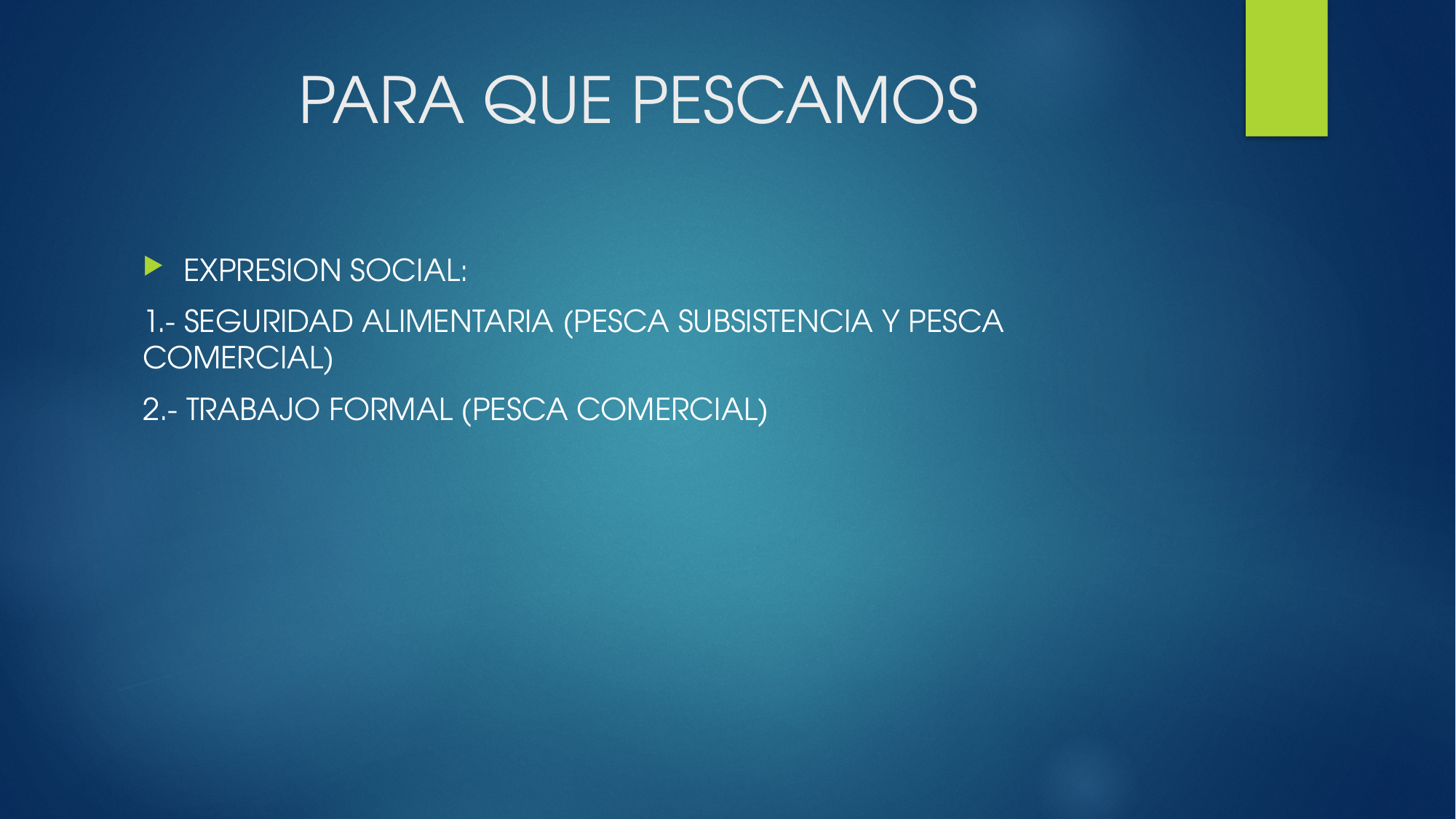

# PARA QUE PESCAMOS
EXPRESION SOCIAL:
1.- SEGURIDAD ALIMENTARIA (PESCA SUBSISTENCIA Y PESCA COMERCIAL)
2.- TRABAJO FORMAL (PESCA COMERCIAL)